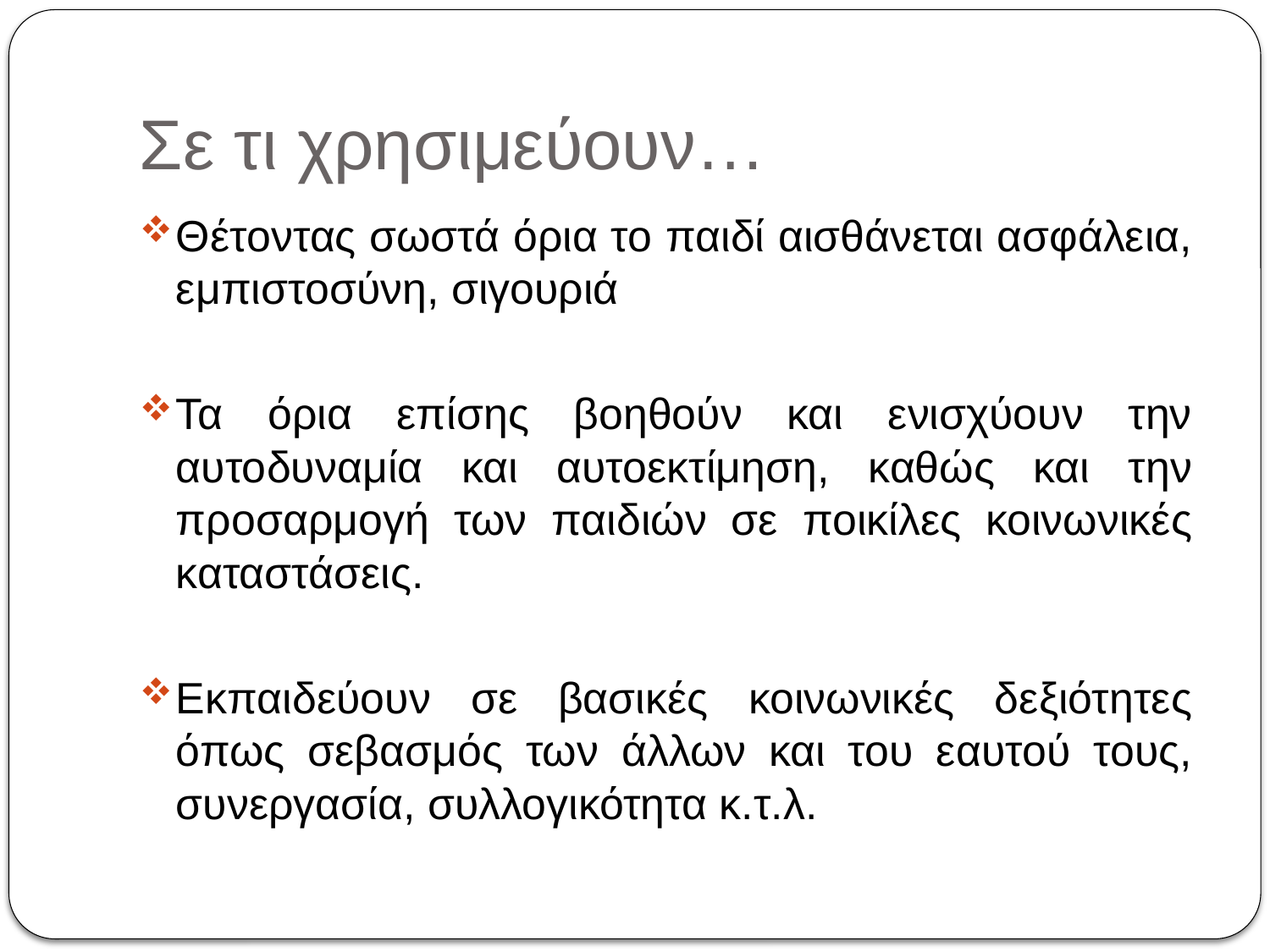

# Σε τι χρησιμεύουν…
Θέτοντας σωστά όρια το παιδί αισθάνεται ασφάλεια, εμπιστοσύνη, σιγουριά

Τα όρια επίσης βοηθούν και ενισχύουν την αυτοδυναμία και αυτοεκτίμηση, καθώς και την προσαρμογή των παιδιών σε ποικίλες κοινωνικές καταστάσεις.

Εκπαιδεύουν σε βασικές κοινωνικές δεξιότητες όπως σεβασμός των άλλων και του εαυτού τους, συνεργασία, συλλογικότητα κ.τ.λ.